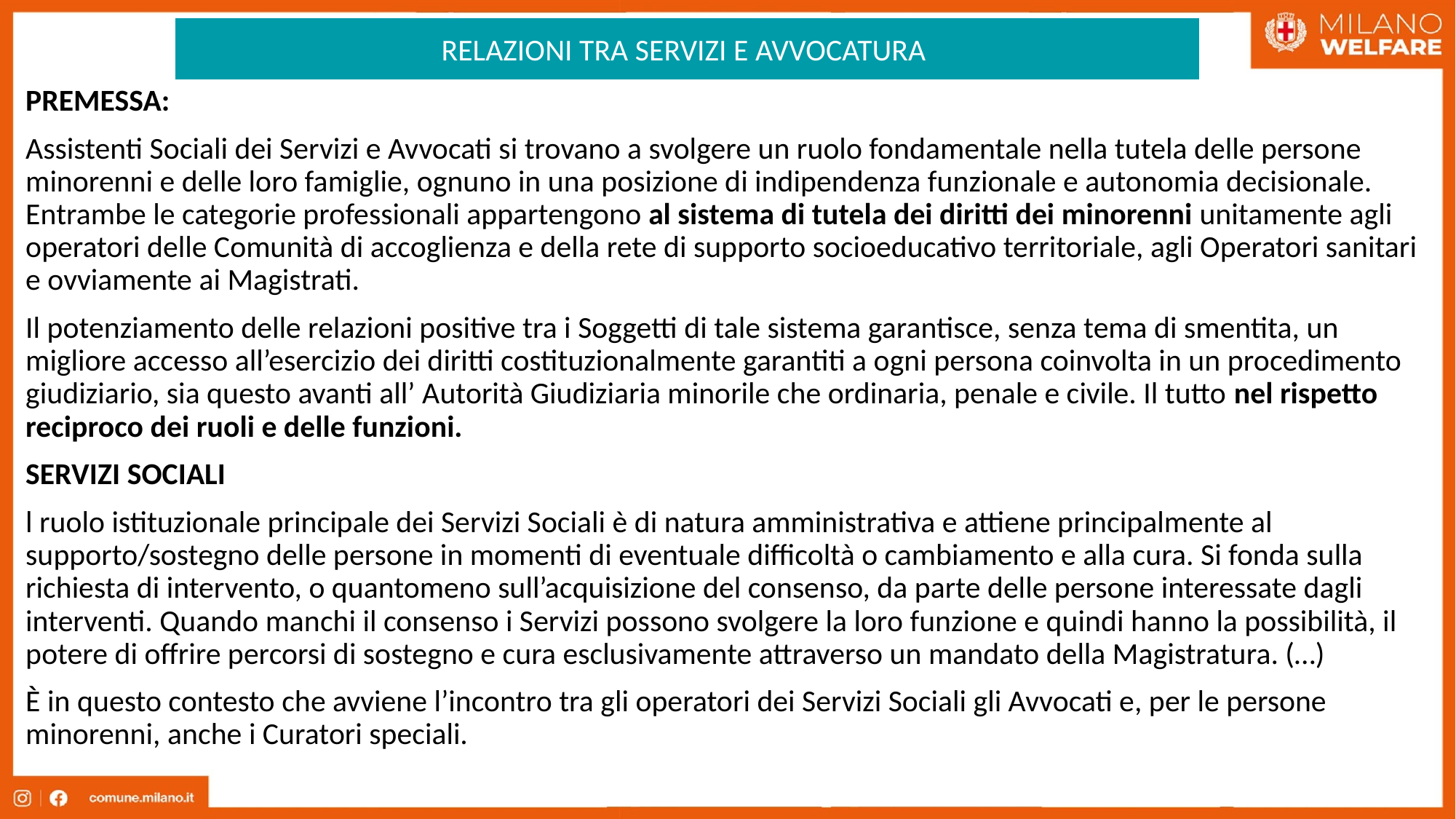

RELAZIONI TRA SERVIZI E AVVOCATURA
PREMESSA:
Assistenti Sociali dei Servizi e Avvocati si trovano a svolgere un ruolo fondamentale nella tutela delle persone minorenni e delle loro famiglie, ognuno in una posizione di indipendenza funzionale e autonomia decisionale. Entrambe le categorie professionali appartengono al sistema di tutela dei diritti dei minorenni unitamente agli operatori delle Comunità di accoglienza e della rete di supporto socioeducativo territoriale, agli Operatori sanitari e ovviamente ai Magistrati.
Il potenziamento delle relazioni positive tra i Soggetti di tale sistema garantisce, senza tema di smentita, un migliore accesso all’esercizio dei diritti costituzionalmente garantiti a ogni persona coinvolta in un procedimento giudiziario, sia questo avanti all’ Autorità Giudiziaria minorile che ordinaria, penale e civile. Il tutto nel rispetto reciproco dei ruoli e delle funzioni.
SERVIZI SOCIALI
l ruolo istituzionale principale dei Servizi Sociali è di natura amministrativa e attiene principalmente al supporto/sostegno delle persone in momenti di eventuale difficoltà o cambiamento e alla cura. Si fonda sulla richiesta di intervento, o quantomeno sull’acquisizione del consenso, da parte delle persone interessate dagli interventi. Quando manchi il consenso i Servizi possono svolgere la loro funzione e quindi hanno la possibilità, il potere di offrire percorsi di sostegno e cura esclusivamente attraverso un mandato della Magistratura. (…)
È in questo contesto che avviene l’incontro tra gli operatori dei Servizi Sociali gli Avvocati e, per le persone minorenni, anche i Curatori speciali.